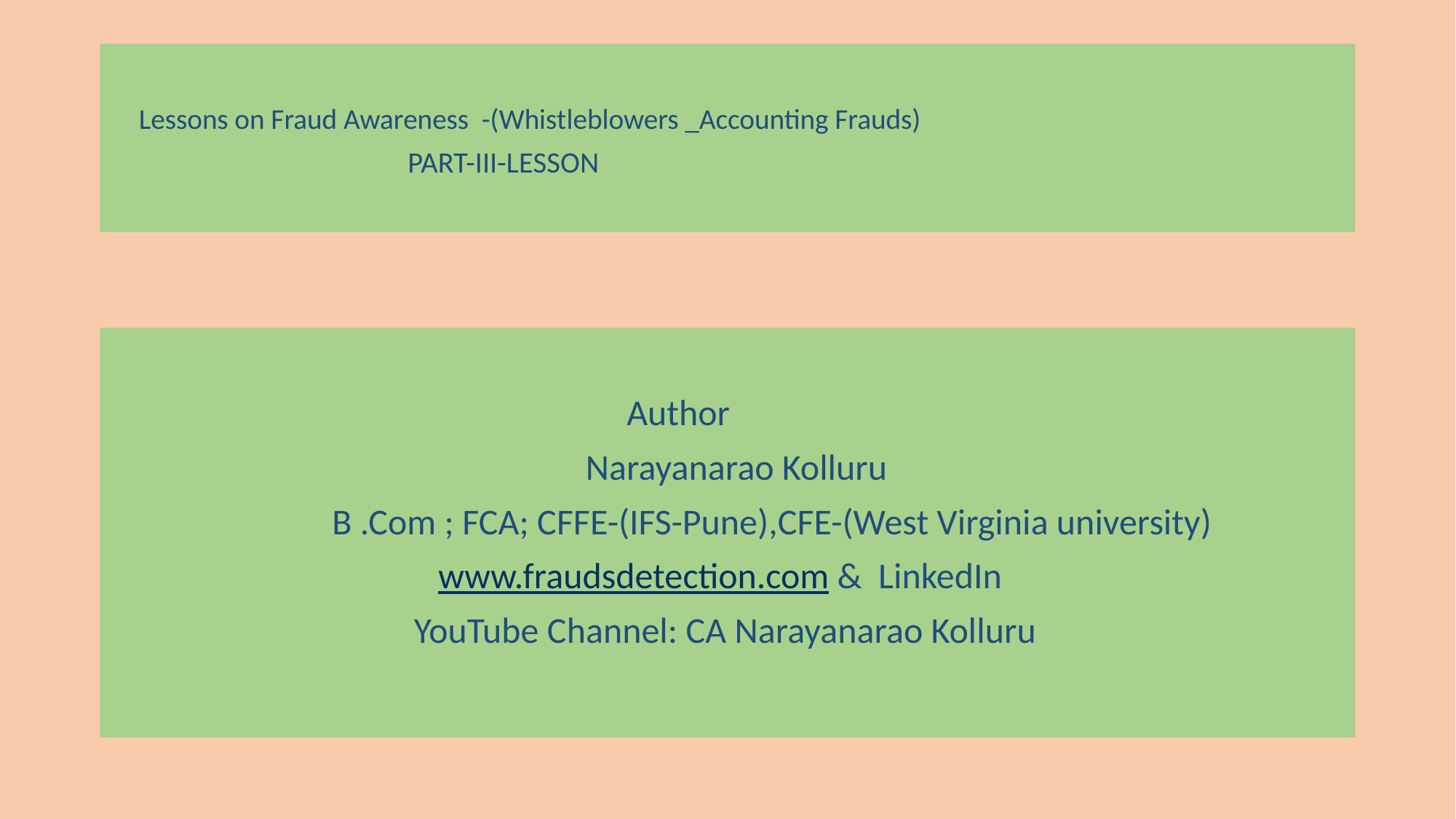

# Lessons on Fraud Awareness  -(Whistleblowers _Accounting Frauds) PART-III-LESSON

                                                               Author
                                                          Narayanarao Kolluru
                           B .Com ; FCA; CFFE-(IFS-Pune),CFE-(West Virginia university)
                                        www.fraudsdetection.com &  LinkedIn
                                     YouTube Channel: CA Narayanarao Kolluru